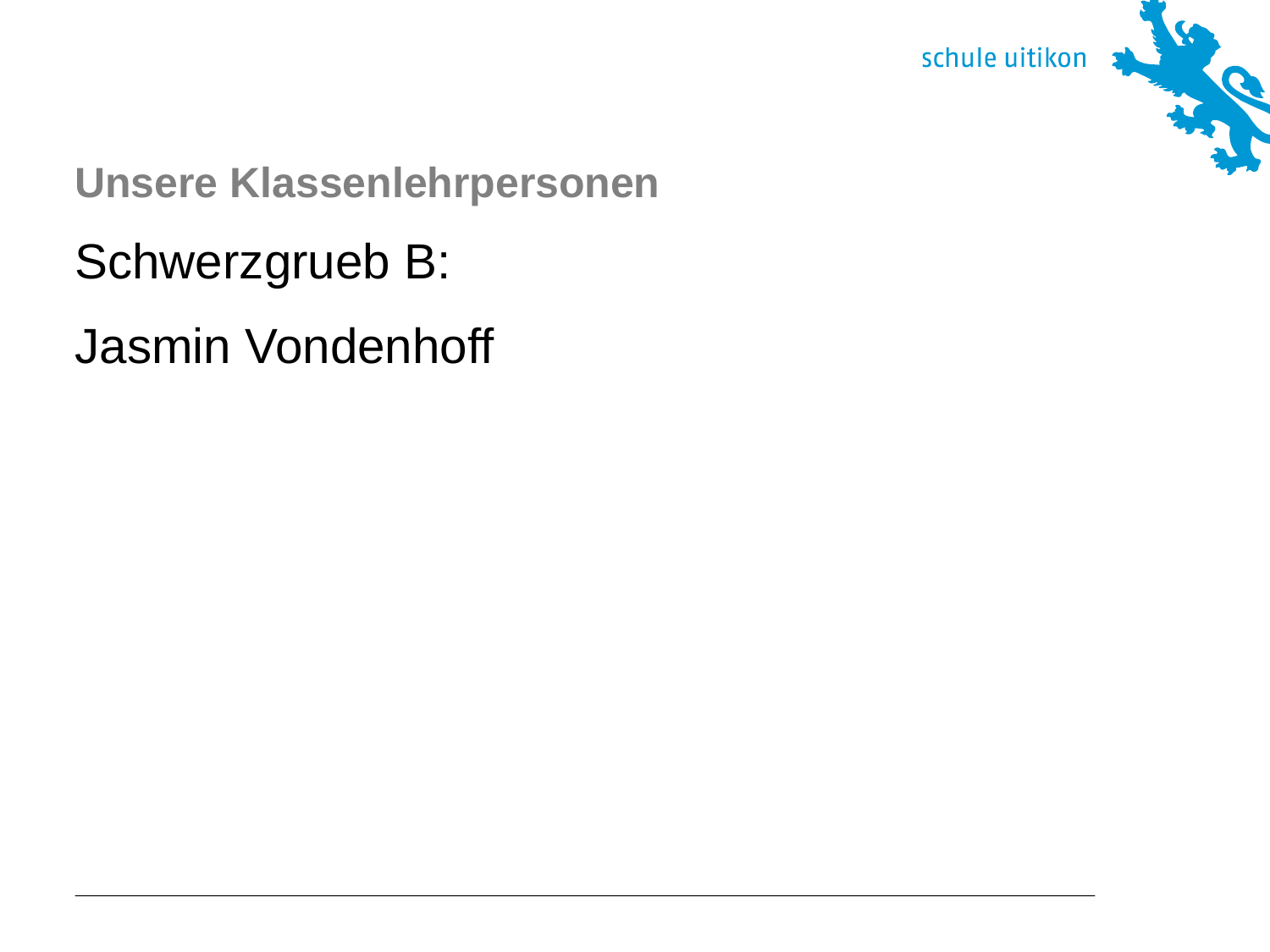

# Unsere Klassenlehrpersonen
Schwerzgrueb B:

Jasmin Vondenhoff